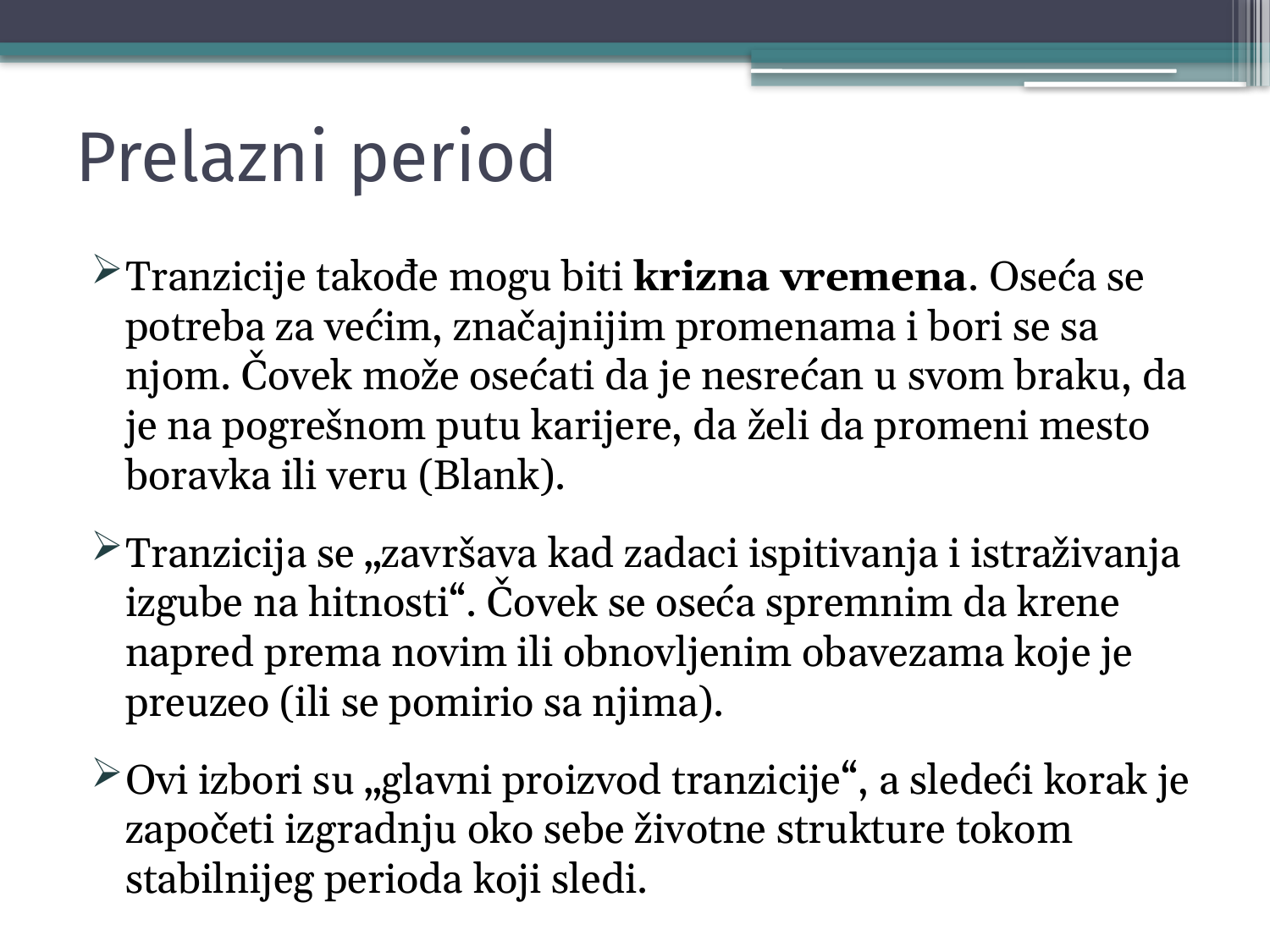

# Prelazni period
Tranzicije takođe mogu biti krizna vremena. Oseća se potreba za većim, značajnijim promenama i bori se sa njom. Čovek može osećati da je nesrećan u svom braku, da je na pogrešnom putu karijere, da želi da promeni mesto boravka ili veru (Blank).
Tranzicija se „završava kad zadaci ispitivanja i istraživanja izgube na hitnosti“. Čovek se oseća spremnim da krene napred prema novim ili obnovljenim obavezama koje je preuzeo (ili se pomirio sa njima).
Ovi izbori su „glavni proizvod tranzicije“, a sledeći korak je započeti izgradnju oko sebe životne strukture tokom stabilnijeg perioda koji sledi.